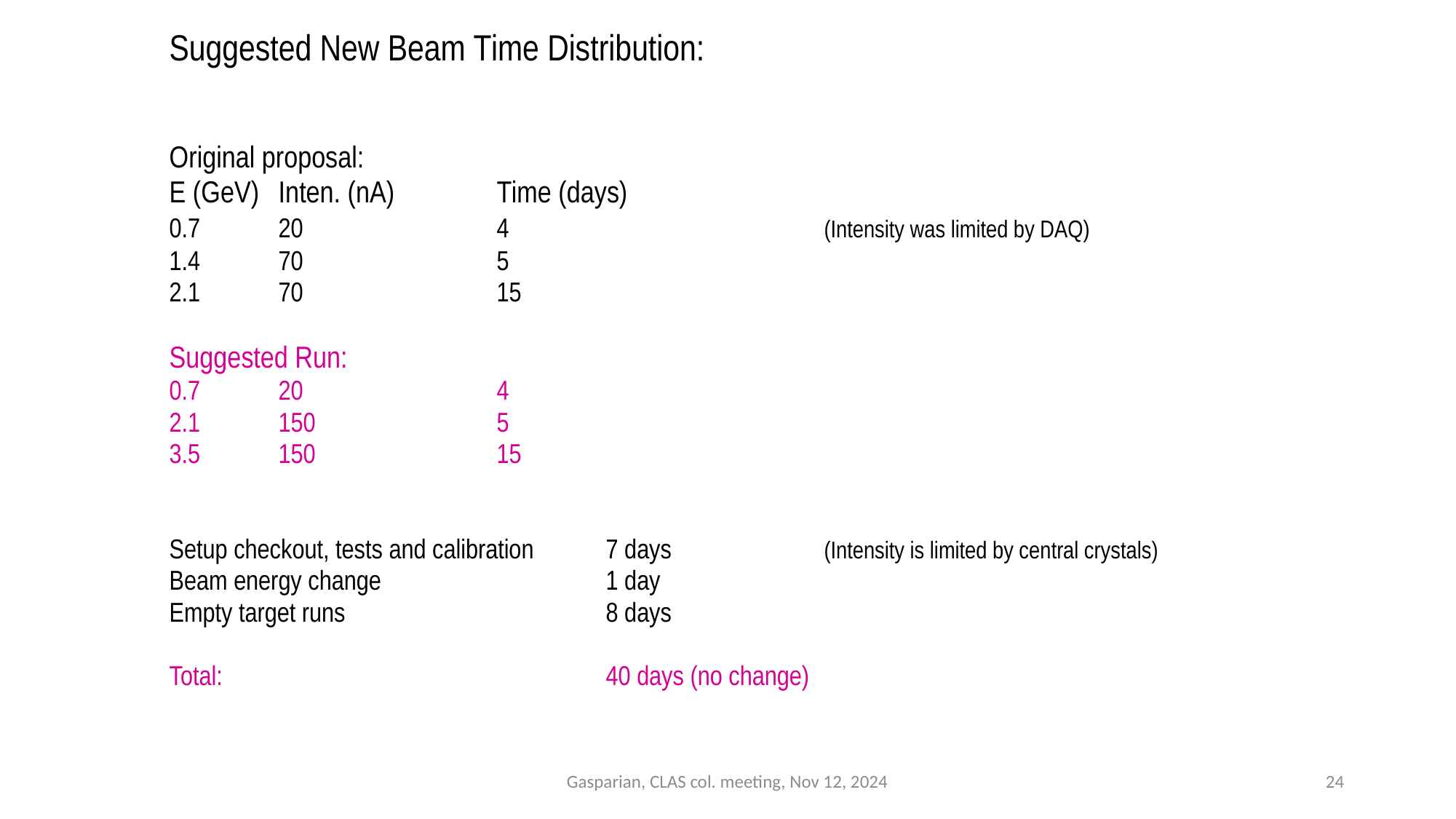

Suggested New Beam Time Distribution:

Original proposal:
E (GeV)	Inten. (nA)	Time (days)
0.7	20		4			(Intensity was limited by DAQ)
1.4	70		5
2.1	70		15

Suggested Run:
0.7	20		4
2.1	150		5
3.5	150		15

Setup checkout, tests and calibration	7 days		(Intensity is limited by central crystals)
Beam energy change			1 day
Empty target runs			8 days

Total:				40 days (no change)
Gasparian, CLAS col. meeting, Nov 12, 2024
24